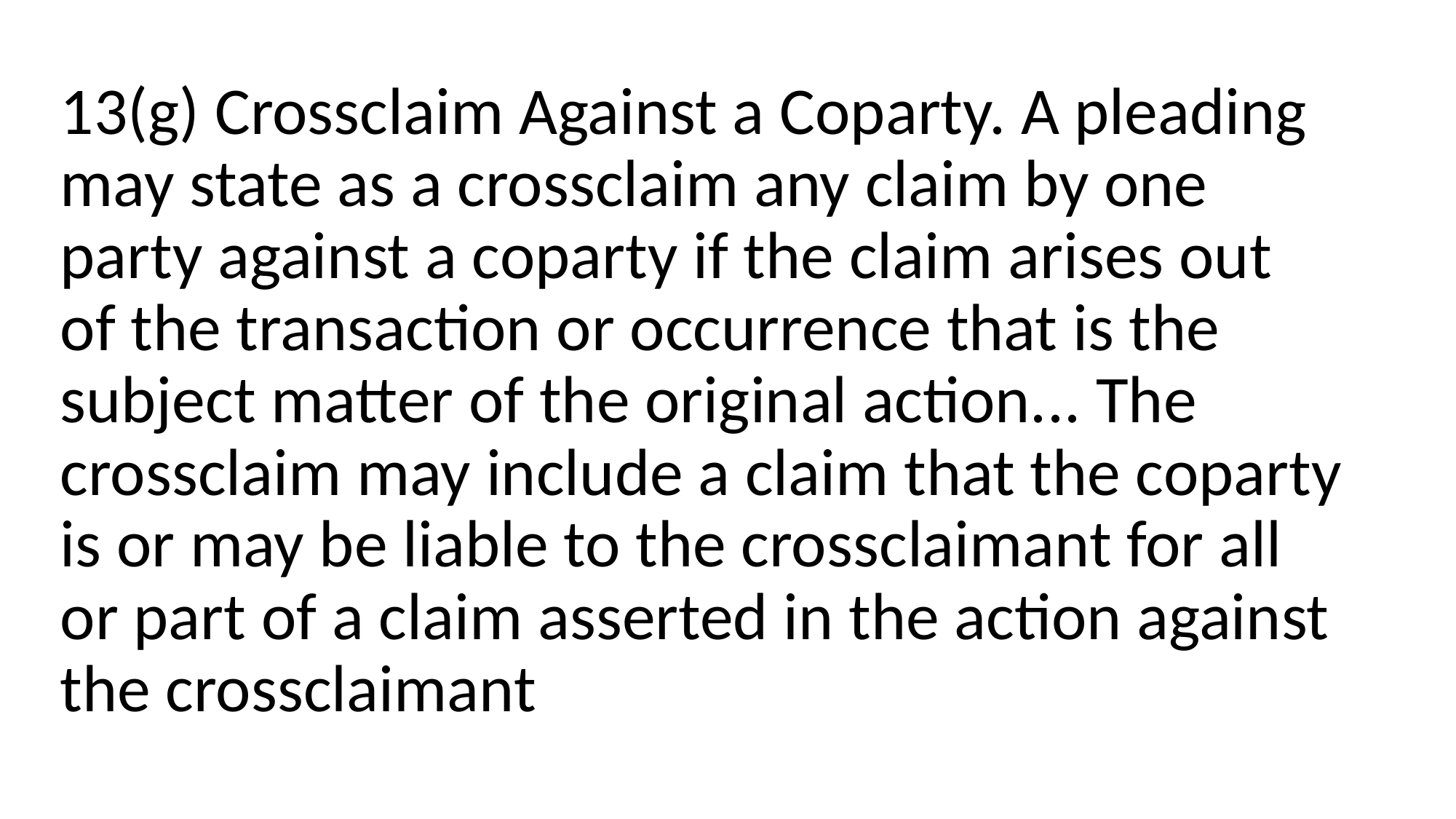

# 13(g) Crossclaim Against a Coparty. A pleading may state as a crossclaim any claim by one party against a coparty if the claim arises out of the transaction or occurrence that is the subject matter of the original action... The crossclaim may include a claim that the coparty is or may be liable to the crossclaimant for all or part of a claim asserted in the action against the crossclaimant